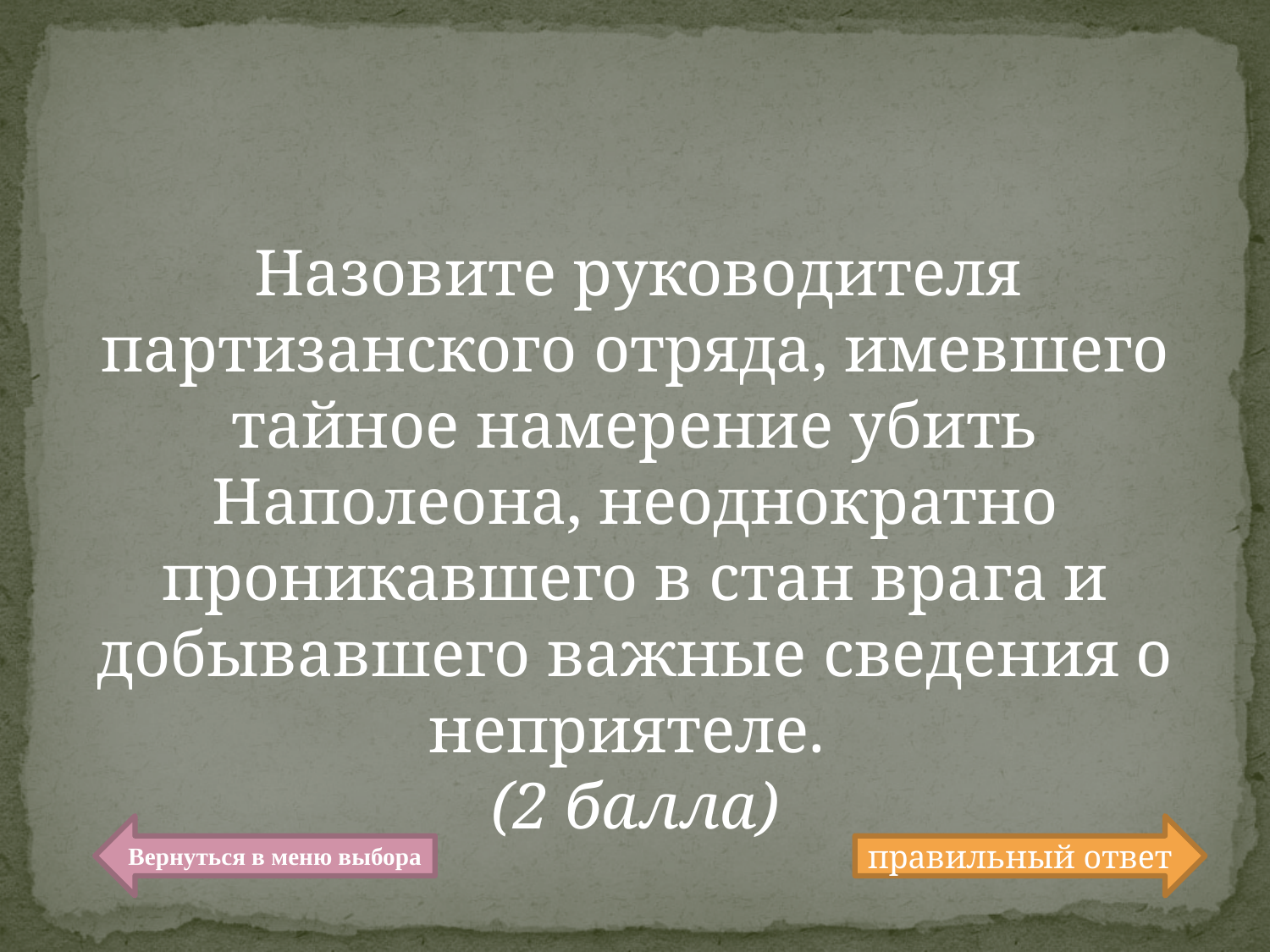

Назовите руководителя партизанского отряда, имевшего тайное намерение убить Наполеона, неоднократно проникавшего в стан врага и добывавшего важные сведения о неприятеле.
 (2 балла)
Вернуться в меню выбора
правильный ответ